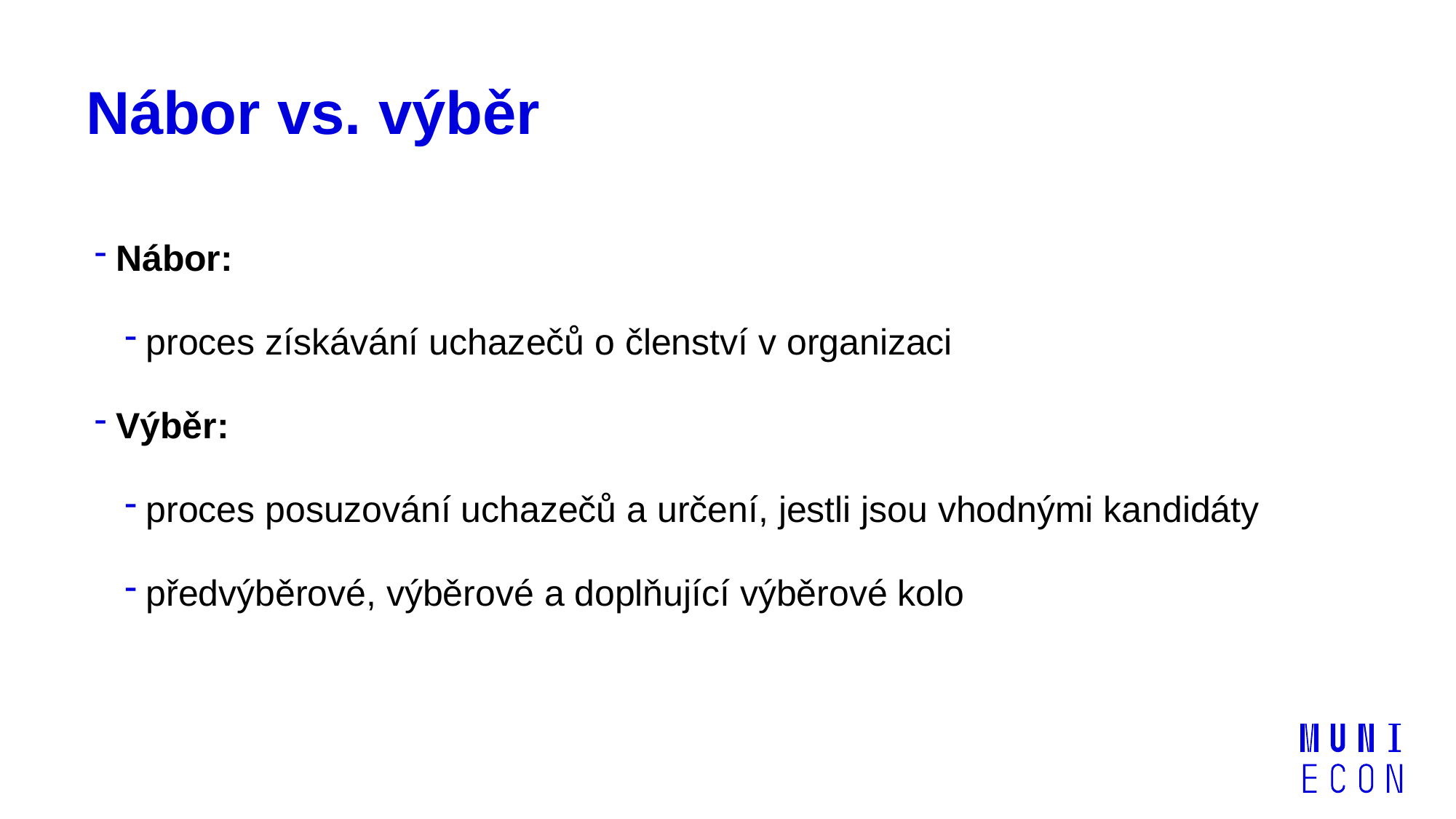

# Nábor vs. výběr
Nábor:
proces získávání uchazečů o členství v organizaci
Výběr:
proces posuzování uchazečů a určení, jestli jsou vhodnými kandidáty
předvýběrové, výběrové a doplňující výběrové kolo